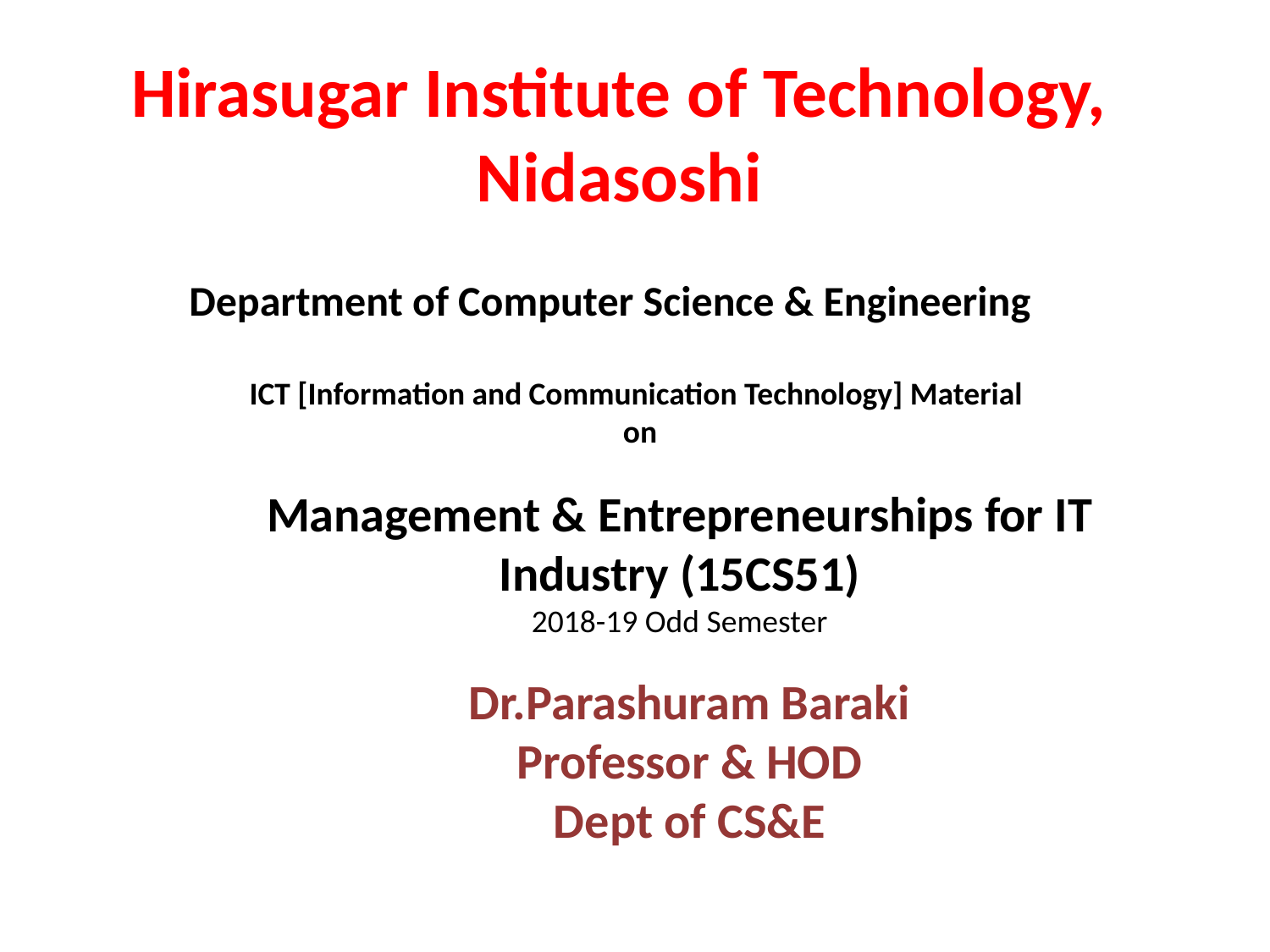

# Hirasugar Institute of Technology, Nidasoshi
Department of Computer Science & Engineering
ICT [Information and Communication Technology] Material
on
Management & Entrepreneurships for IT Industry (15CS51)
2018-19 Odd Semester
Dr.Parashuram Baraki
Professor & HOD
Dept of CS&E